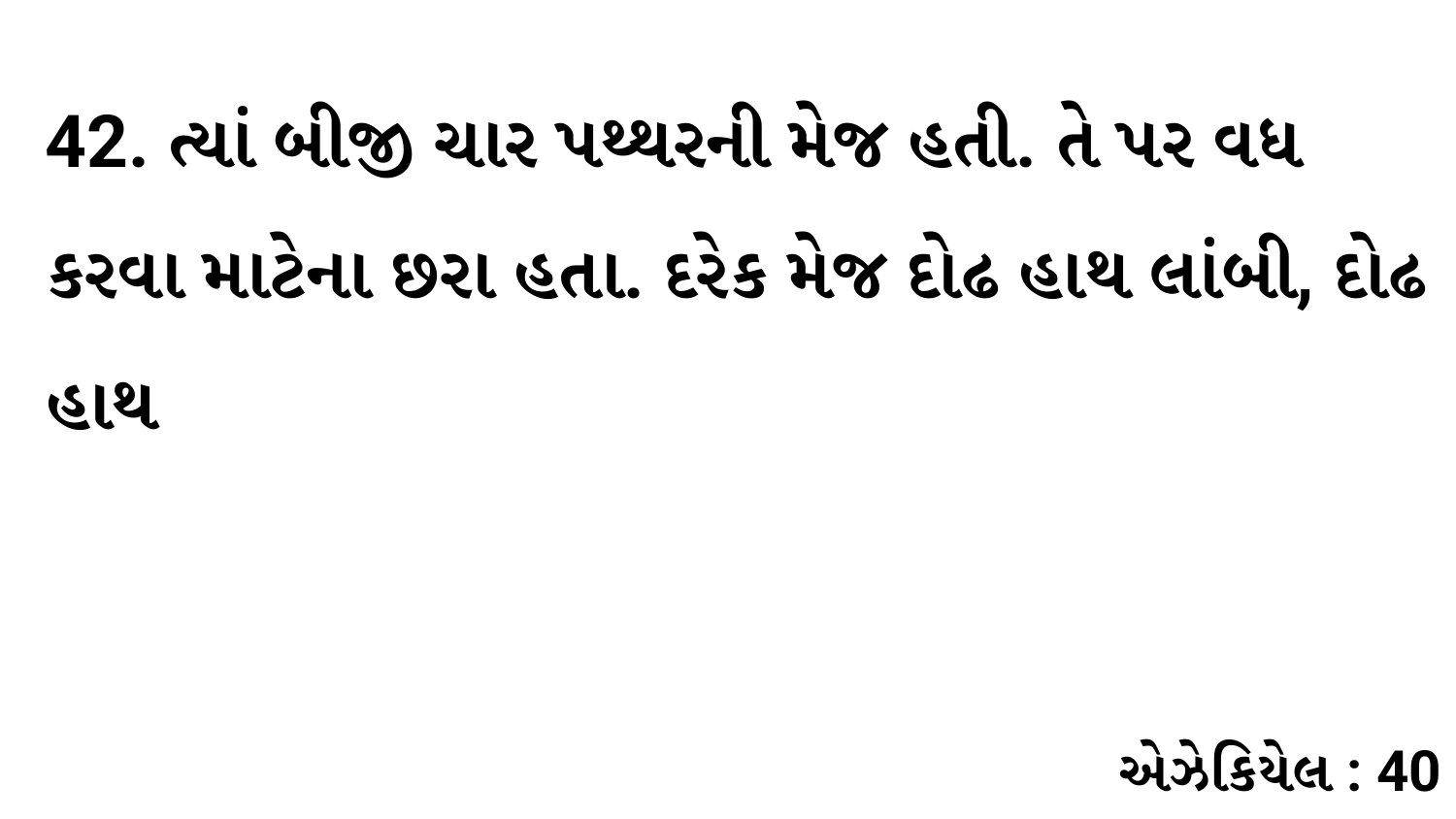

42. ત્યાં બીજી ચાર પથ્થરની મેજ હતી. તે પર વધ કરવા માટેના છરા હતા. દરેક મેજ દોઢ હાથ લાંબી, દોઢ હાથ
એઝેકિયેલ : 40